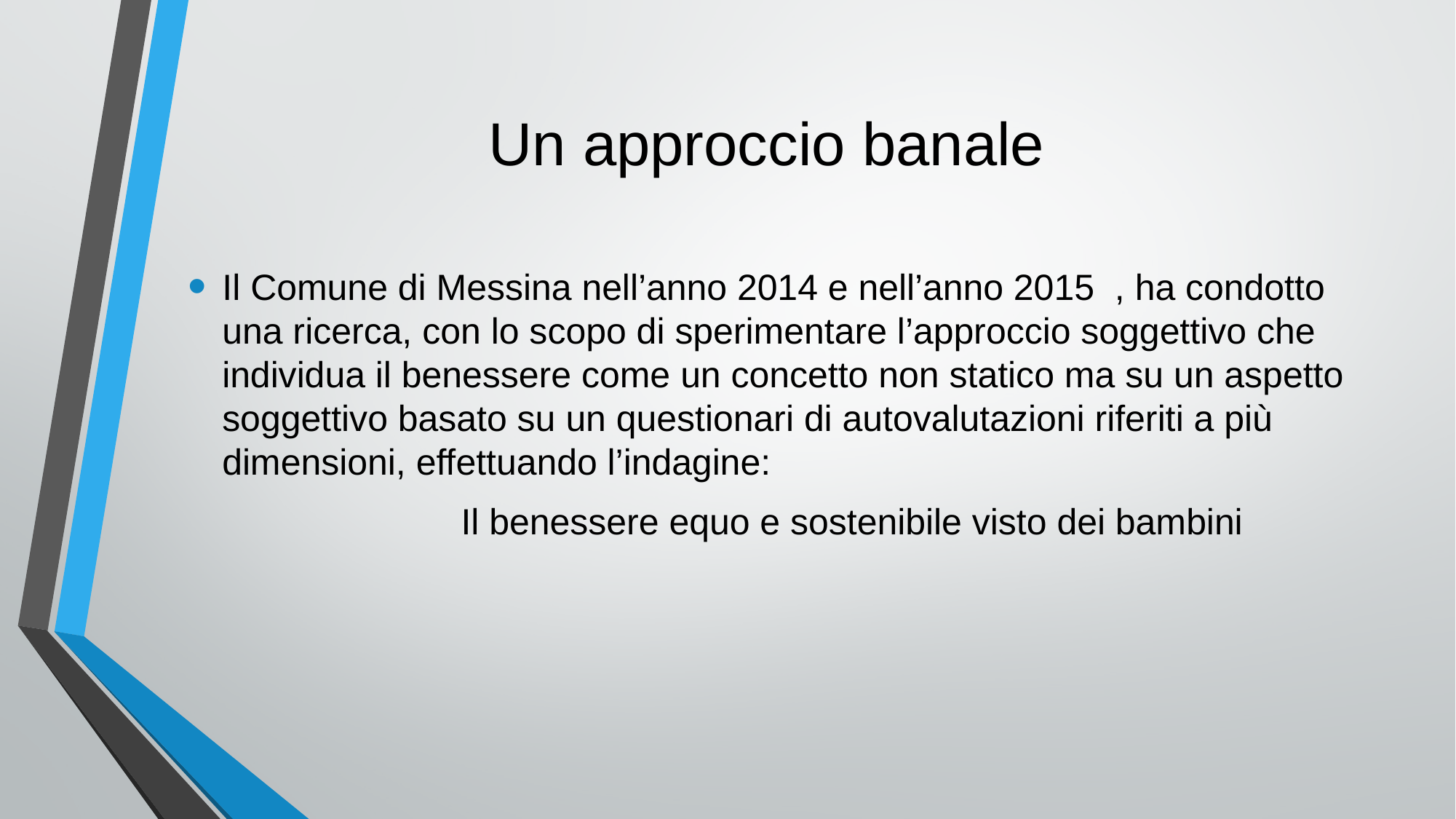

# Un approccio banale
Il Comune di Messina nell’anno 2014 e nell’anno 2015  , ha condotto una ricerca, con lo scopo di sperimentare l’approccio soggettivo che individua il benessere come un concetto non statico ma su un aspetto soggettivo basato su un questionari di autovalutazioni riferiti a più dimensioni, effettuando l’indagine:
		Il benessere equo e sostenibile visto dei bambini